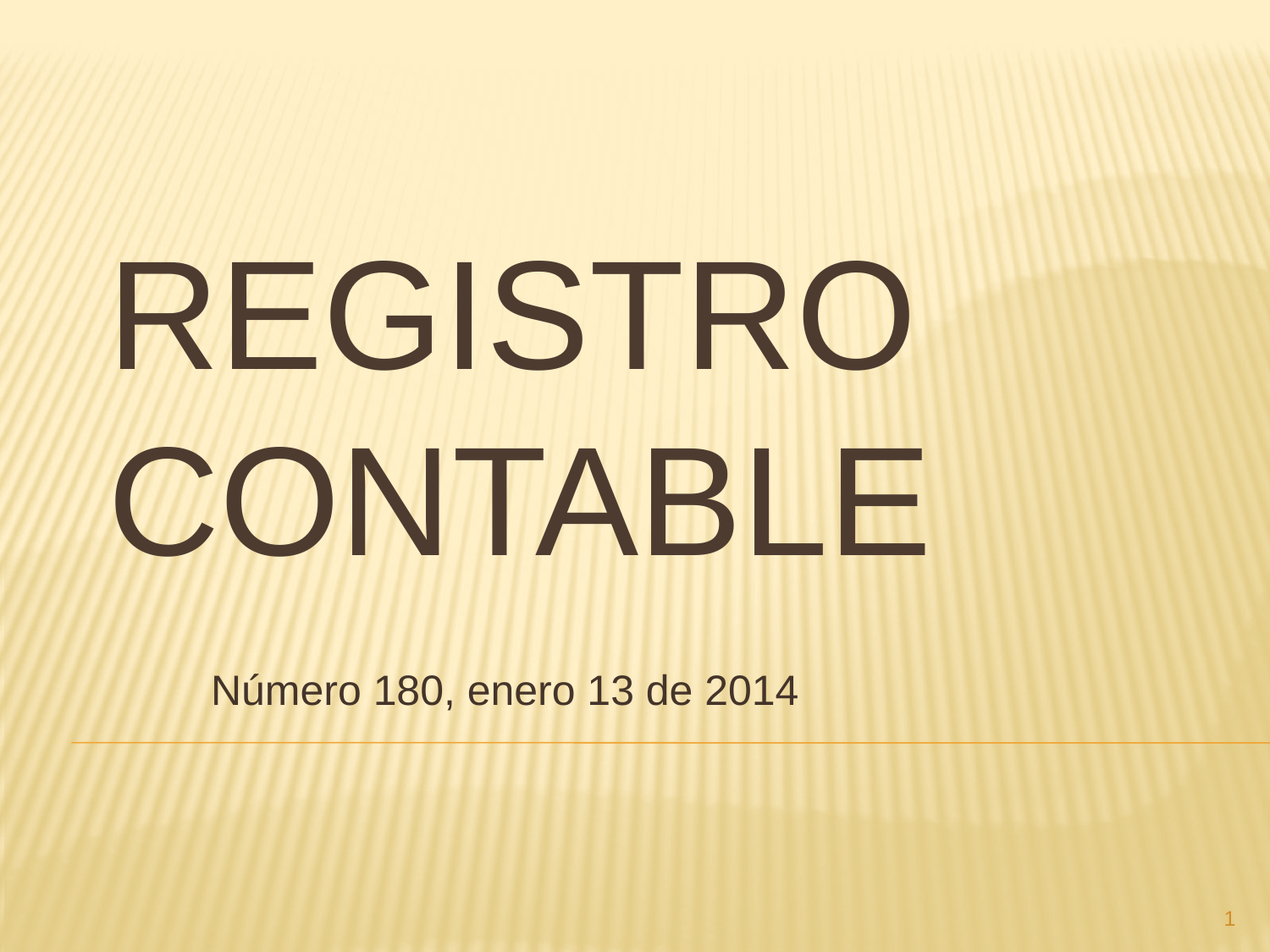

# Registro contable
Número 180, enero 13 de 2014
1